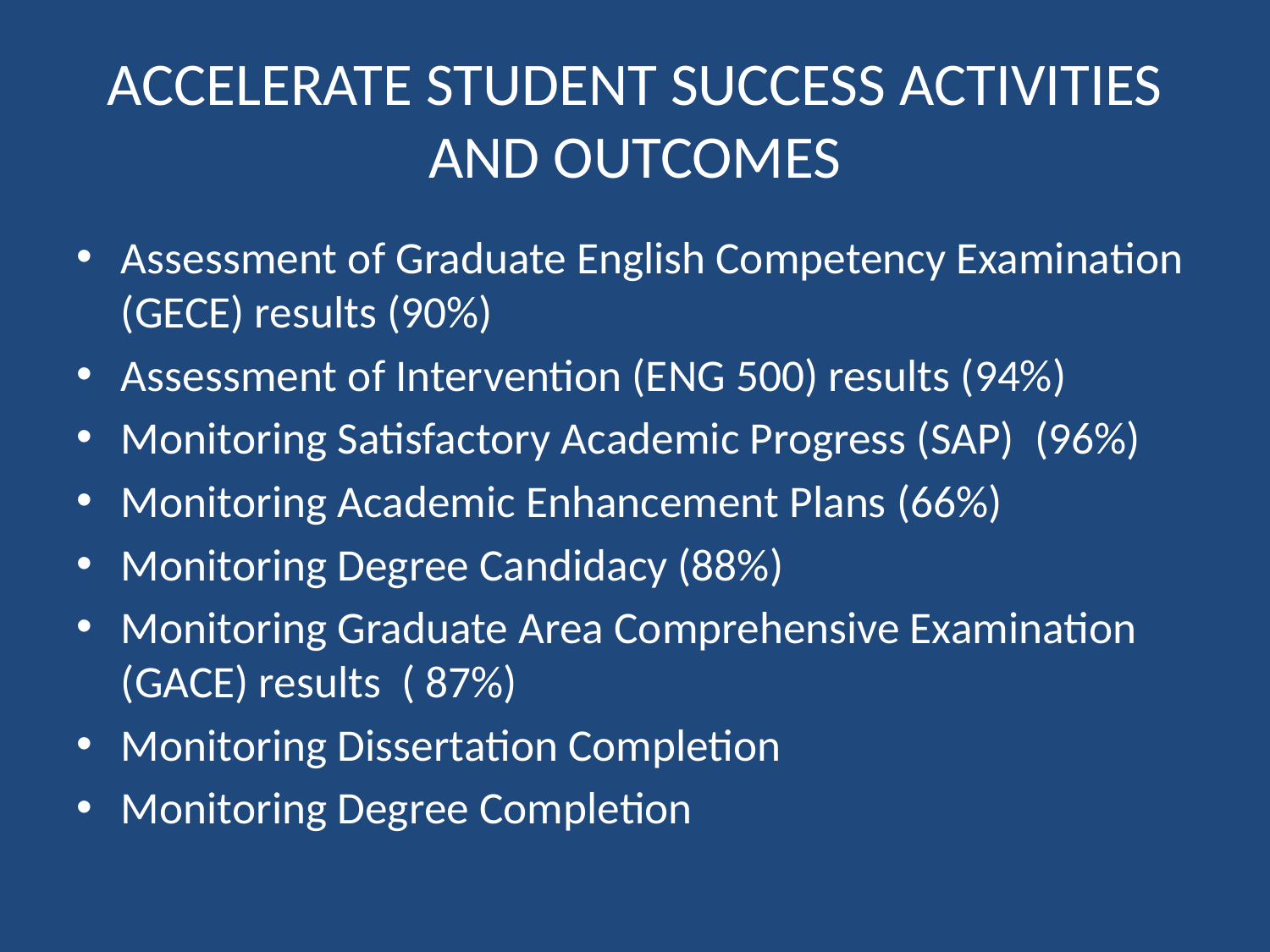

# ACCELERATE STUDENT SUCCESS ACTIVITIES AND OUTCOMES
Assessment of Graduate English Competency Examination (GECE) results (90%)
Assessment of Intervention (ENG 500) results (94%)
Monitoring Satisfactory Academic Progress (SAP)  (96%)
Monitoring Academic Enhancement Plans (66%)
Monitoring Degree Candidacy (88%)
Monitoring Graduate Area Comprehensive Examination (GACE) results  ( 87%)
Monitoring Dissertation Completion
Monitoring Degree Completion